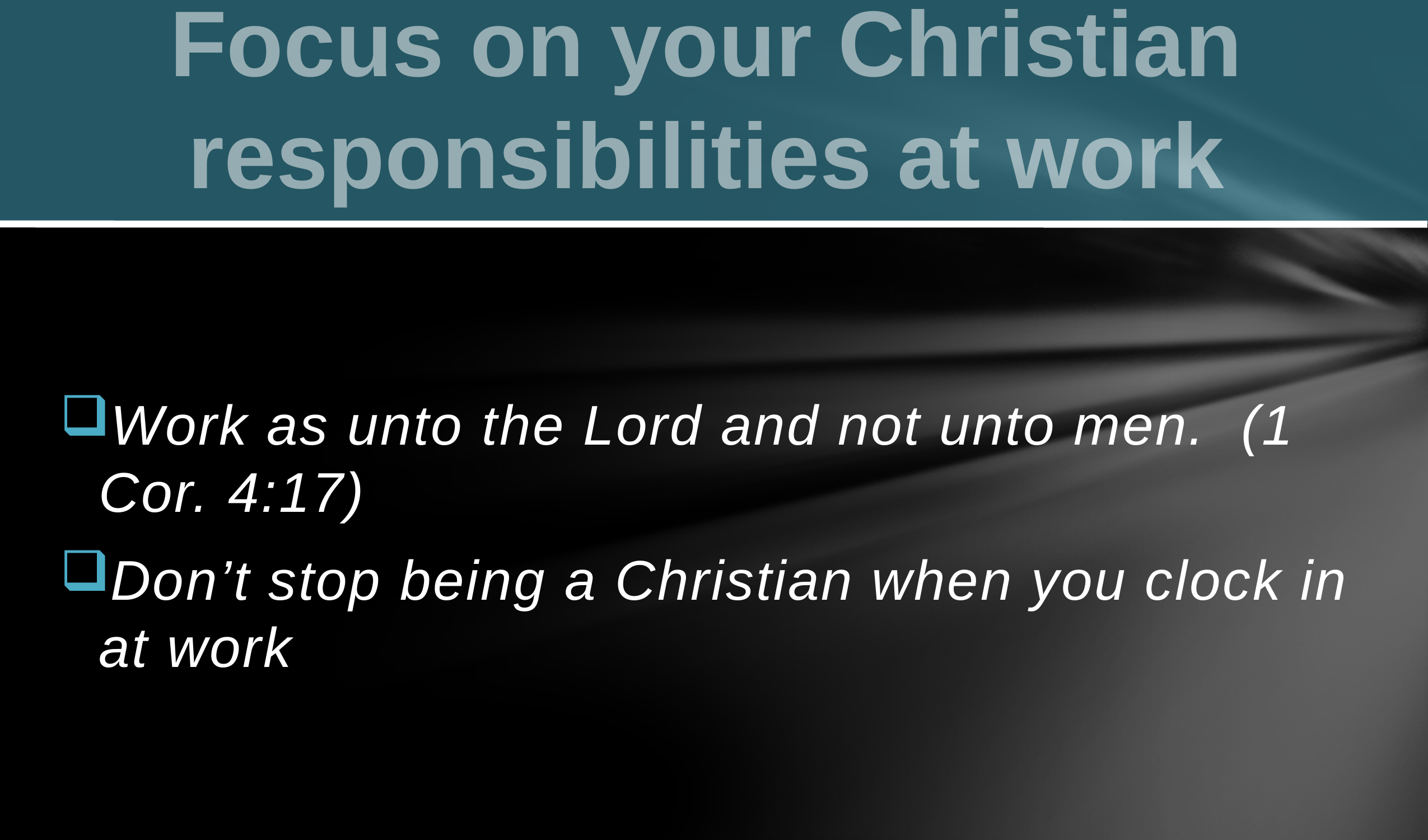

# Focus on your Christian responsibilities at work
Work as unto the Lord and not unto men.  (1 Cor. 4:17)
Don’t stop being a Christian when you clock in at work